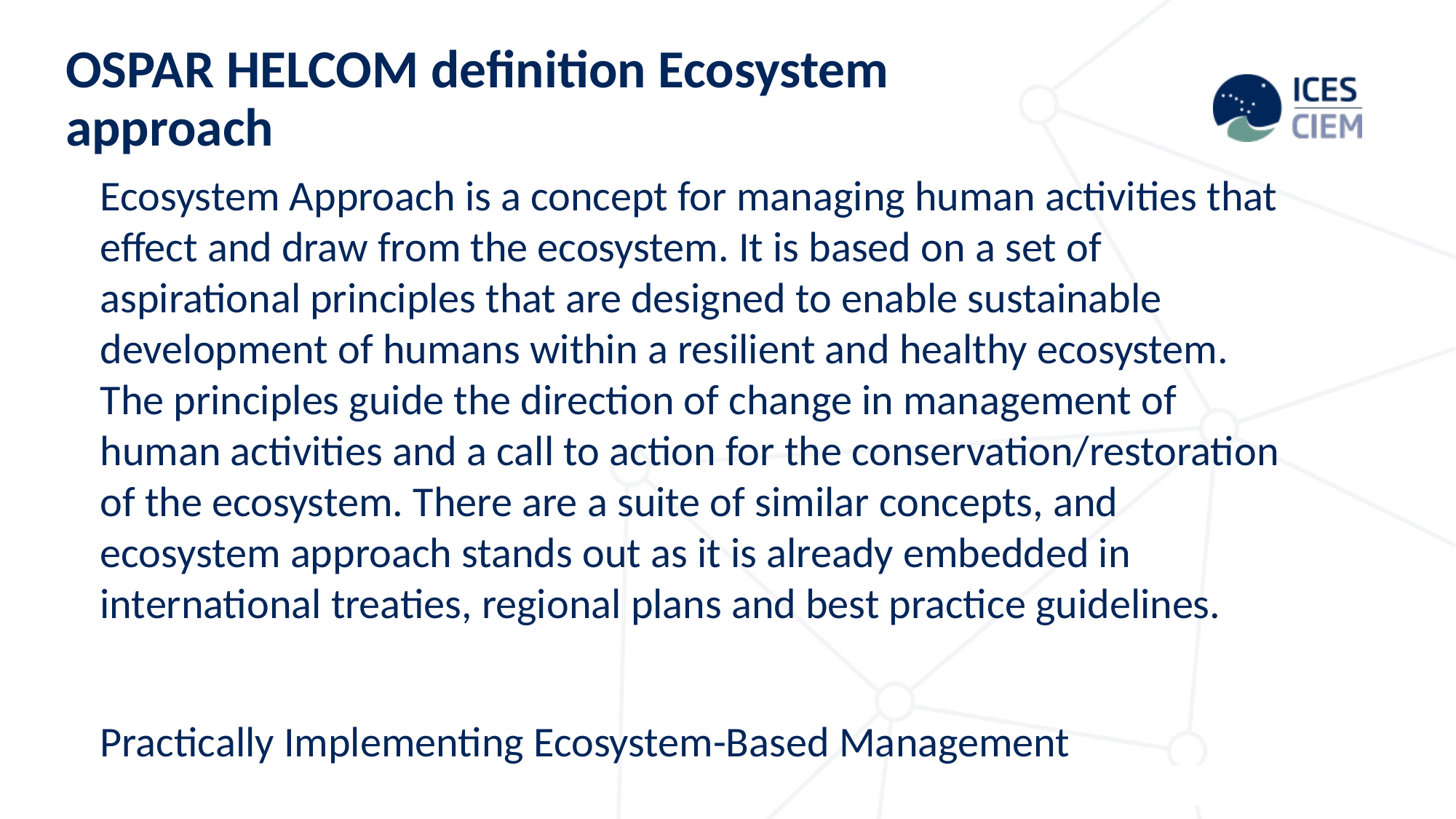

OSPAR HELCOM definition Ecosystem approach
Ecosystem Approach is a concept for managing human activities that effect and draw from the ecosystem. It is based on a set of aspirational principles that are designed to enable sustainable development of humans within a resilient and healthy ecosystem. The principles guide the direction of change in management of human activities and a call to action for the conservation/restoration of the ecosystem. There are a suite of similar concepts, and ecosystem approach stands out as it is already embedded in international treaties, regional plans and best practice guidelines.

Practically Implementing Ecosystem-Based Management